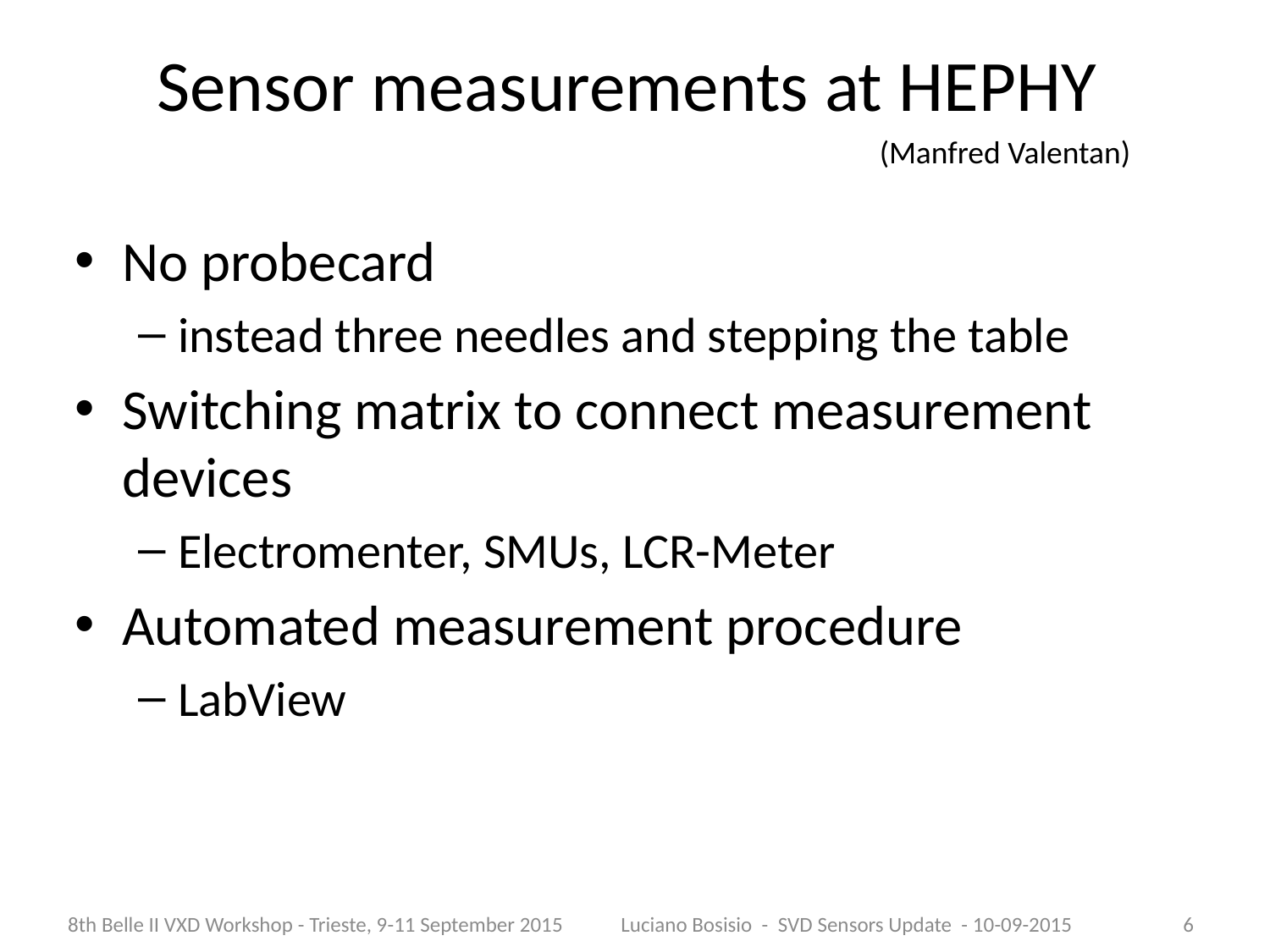

# Sensor measurements at HEPHY
(Manfred Valentan)
No probecard
instead three needles and stepping the table
Switching matrix to connect measurement devices
Electromenter, SMUs, LCR-Meter
Automated measurement procedure
LabView
6
8th Belle II VXD Workshop - Trieste, 9-11 September 2015            Luciano Bosisio  -  SVD Sensors Update  - 10-09-2015